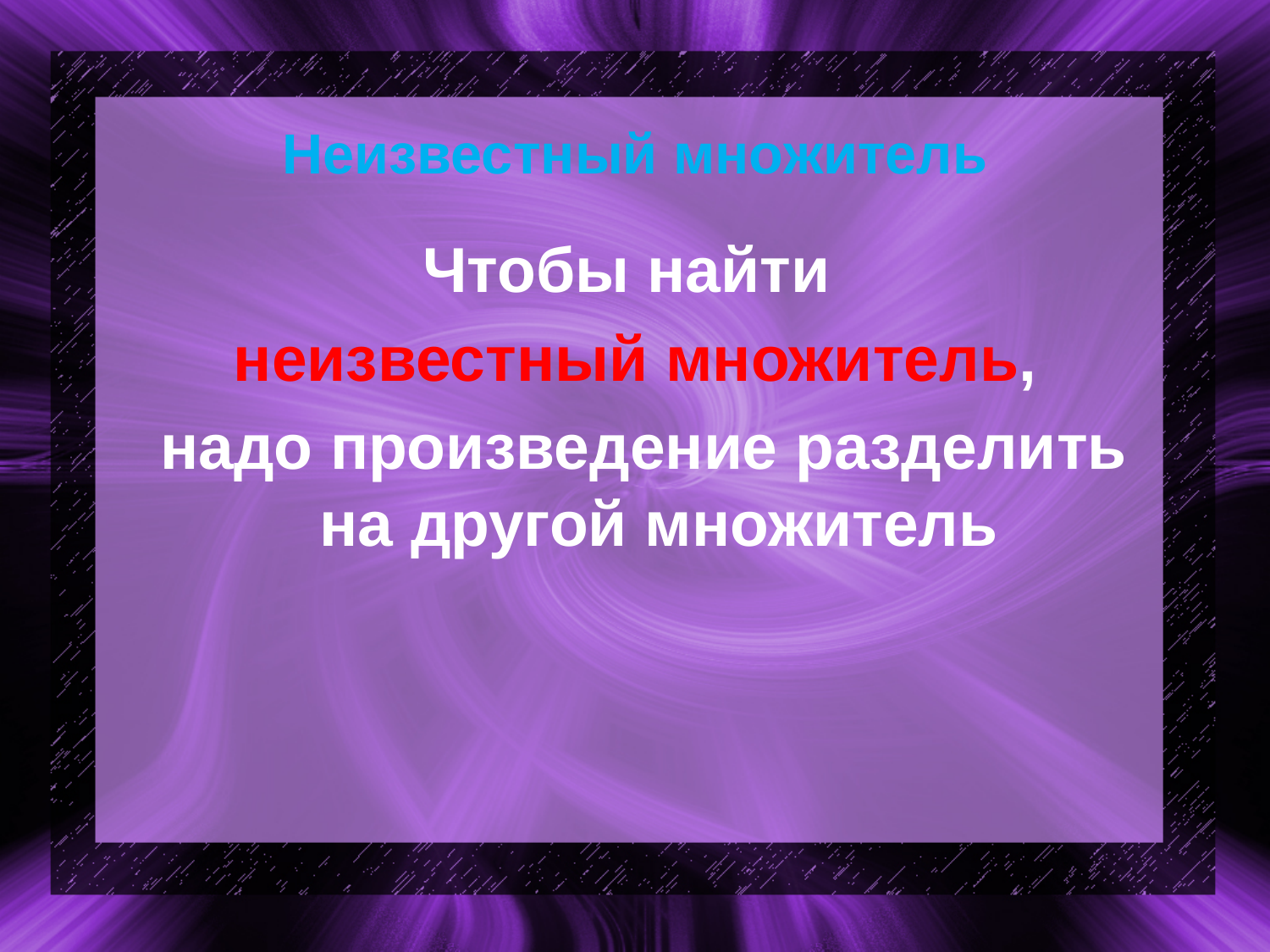

# Неизвестный множитель
Чтобы найти
неизвестный множитель,
 надо произведение разделить на другой множитель